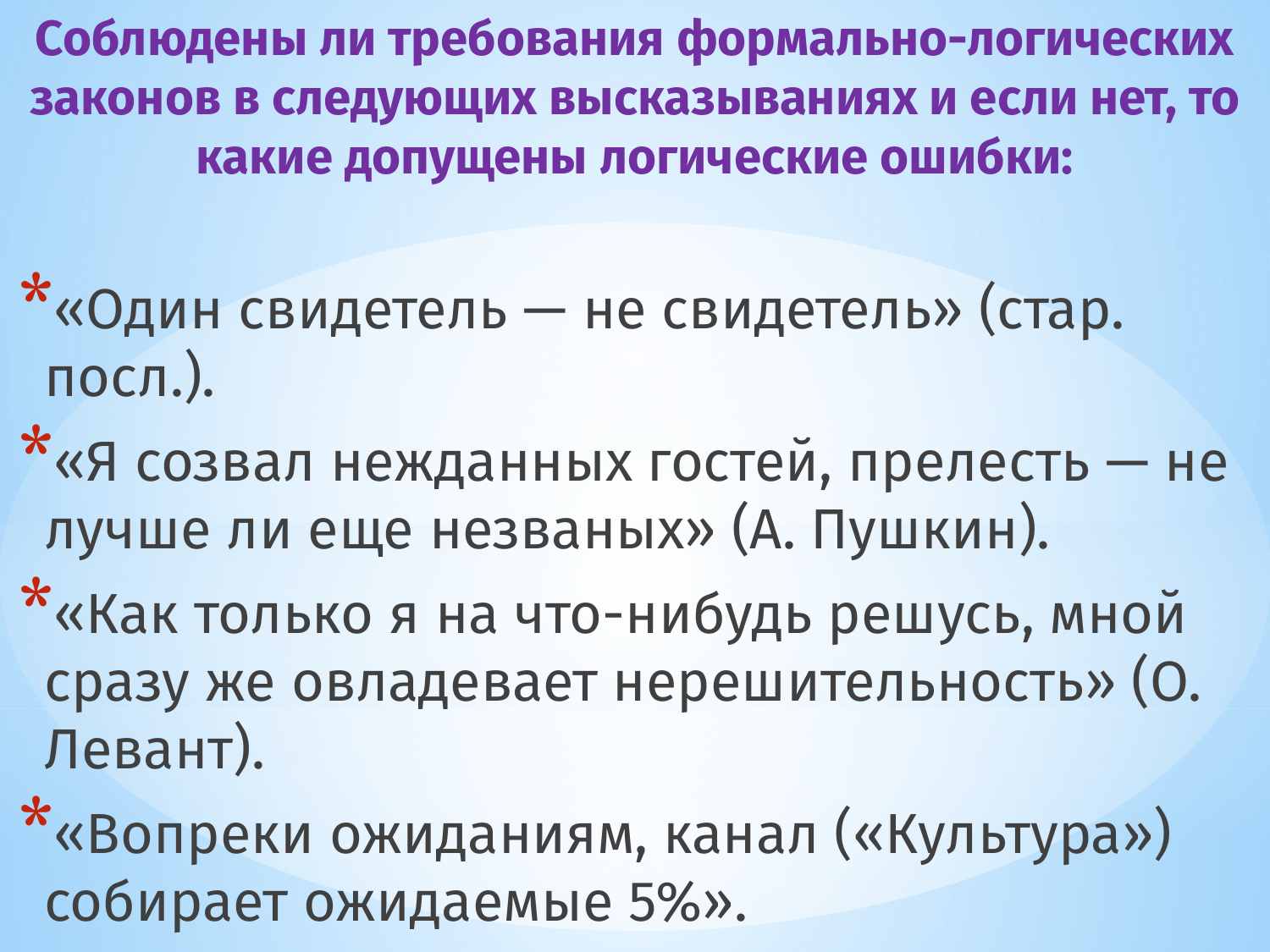

# Соблюдены ли требования формально-логических законов в следующих высказываниях и если нет, то какие допущены логические ошибки:
«Один свидетель — не свидетель» (стар. посл.).
«Я созвал нежданных гостей, прелесть — не лучше ли еще незваных» (А. Пушкин).
«Как только я на что-нибудь решусь, мной сразу же овладевает нерешительность» (О. Левант).
«Вопреки ожиданиям, канал («Культура») собирает ожидаемые 5%».